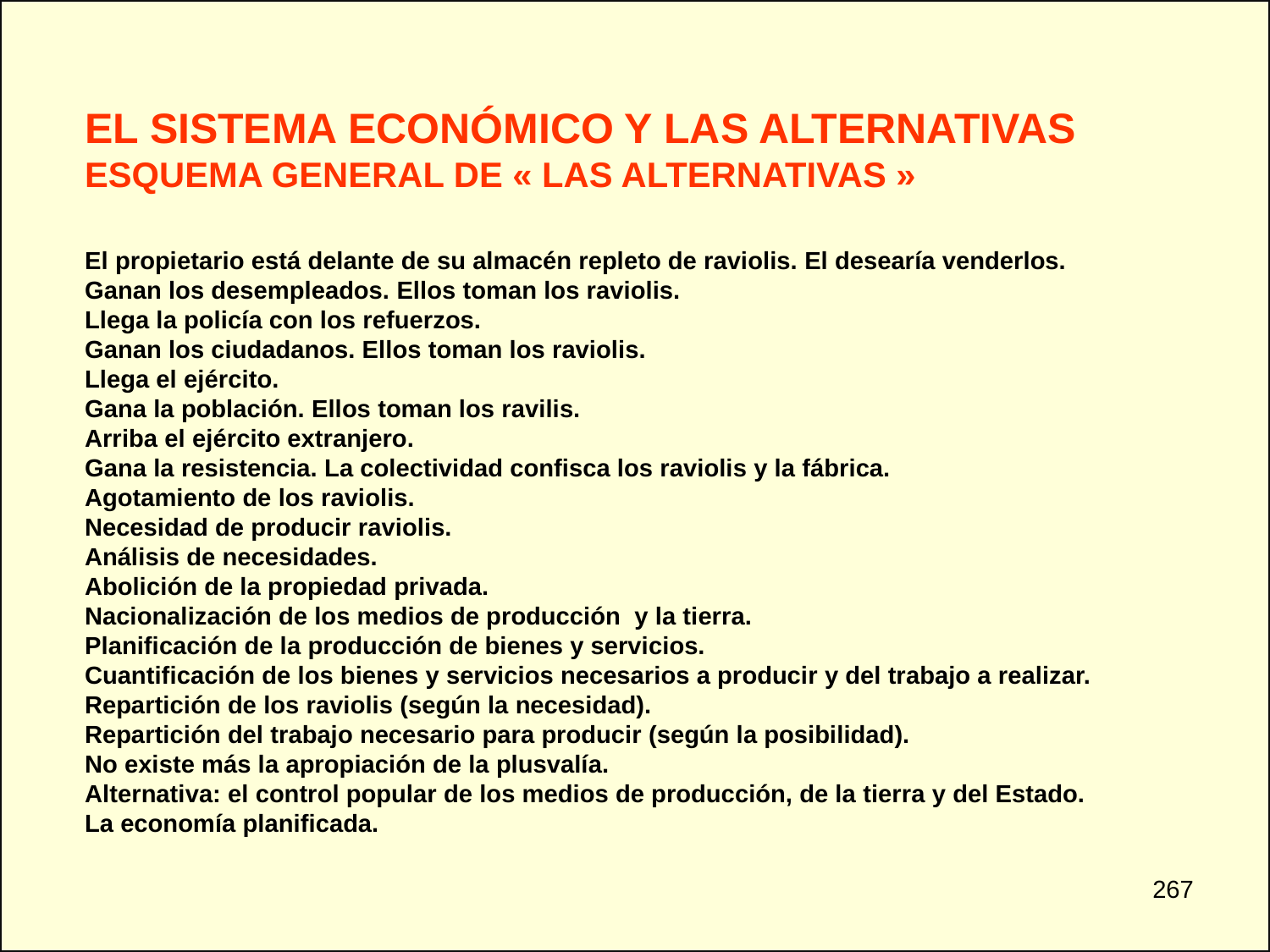

EL SISTEMA ECONÓMICO Y LAS ALTERNATIVAS
ESQUEMA GENERAL DE « LAS ALTERNATIVAS »

El propietario está delante de su almacén repleto de raviolis. El desearía venderlos.
Ganan los desempleados. Ellos toman los raviolis.
Llega la policía con los refuerzos.
Ganan los ciudadanos. Ellos toman los raviolis.
Llega el ejército.
Gana la población. Ellos toman los ravilis.
Arriba el ejército extranjero.
Gana la resistencia. La colectividad confisca los raviolis y la fábrica.
Agotamiento de los raviolis.
Necesidad de producir raviolis.
Análisis de necesidades.
Abolición de la propiedad privada.
Nacionalización de los medios de producción  y la tierra.
Planificación de la producción de bienes y servicios.
Cuantificación de los bienes y servicios necesarios a producir y del trabajo a realizar.
Repartición de los raviolis (según la necesidad).
Repartición del trabajo necesario para producir (según la posibilidad).
No existe más la apropiación de la plusvalía.
Alternativa: el control popular de los medios de producción, de la tierra y del Estado.
La economía planificada.
267